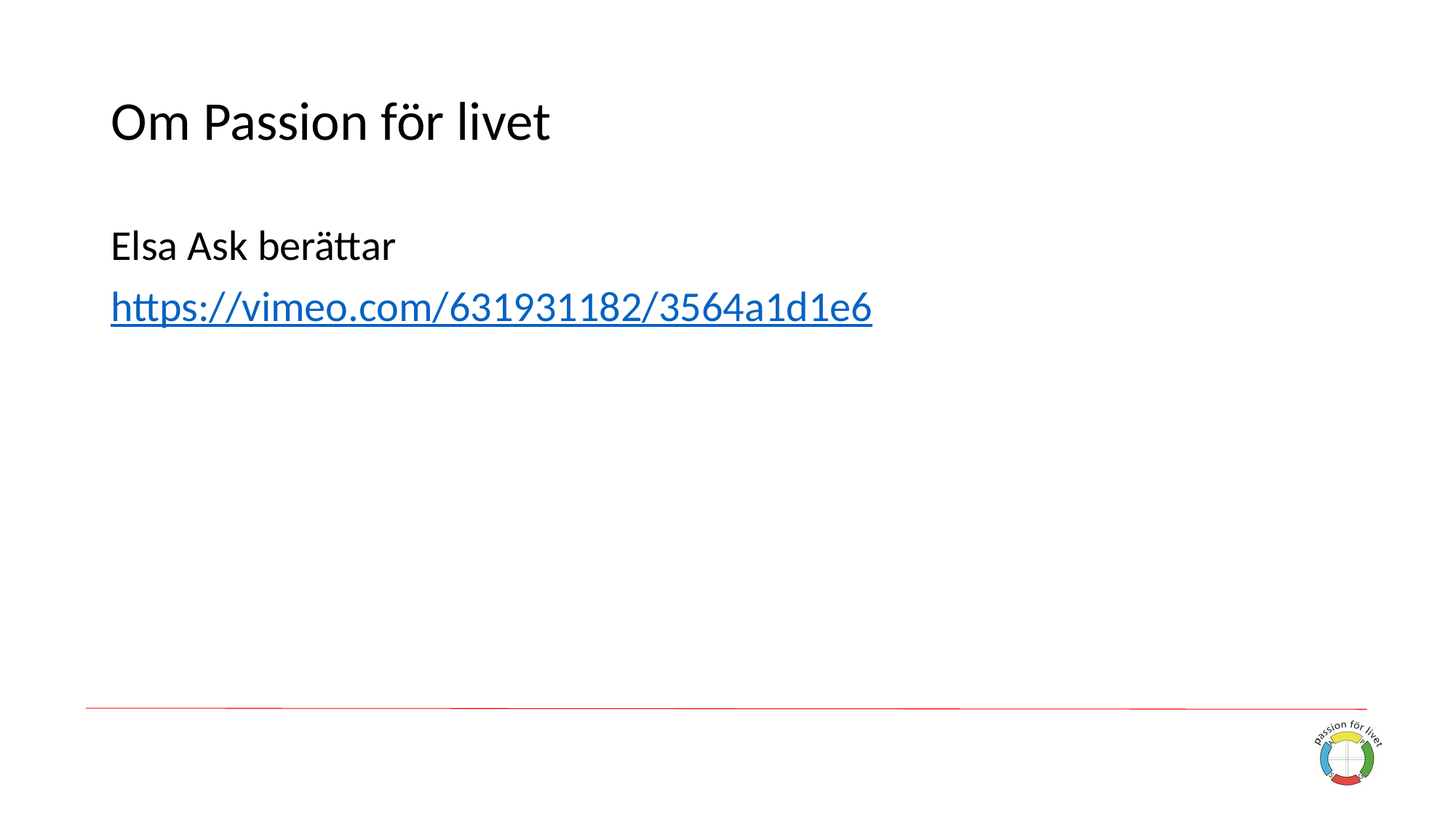

# Om Passion för livet
Elsa Ask berättar
https://vimeo.com/631931182/3564a1d1e6